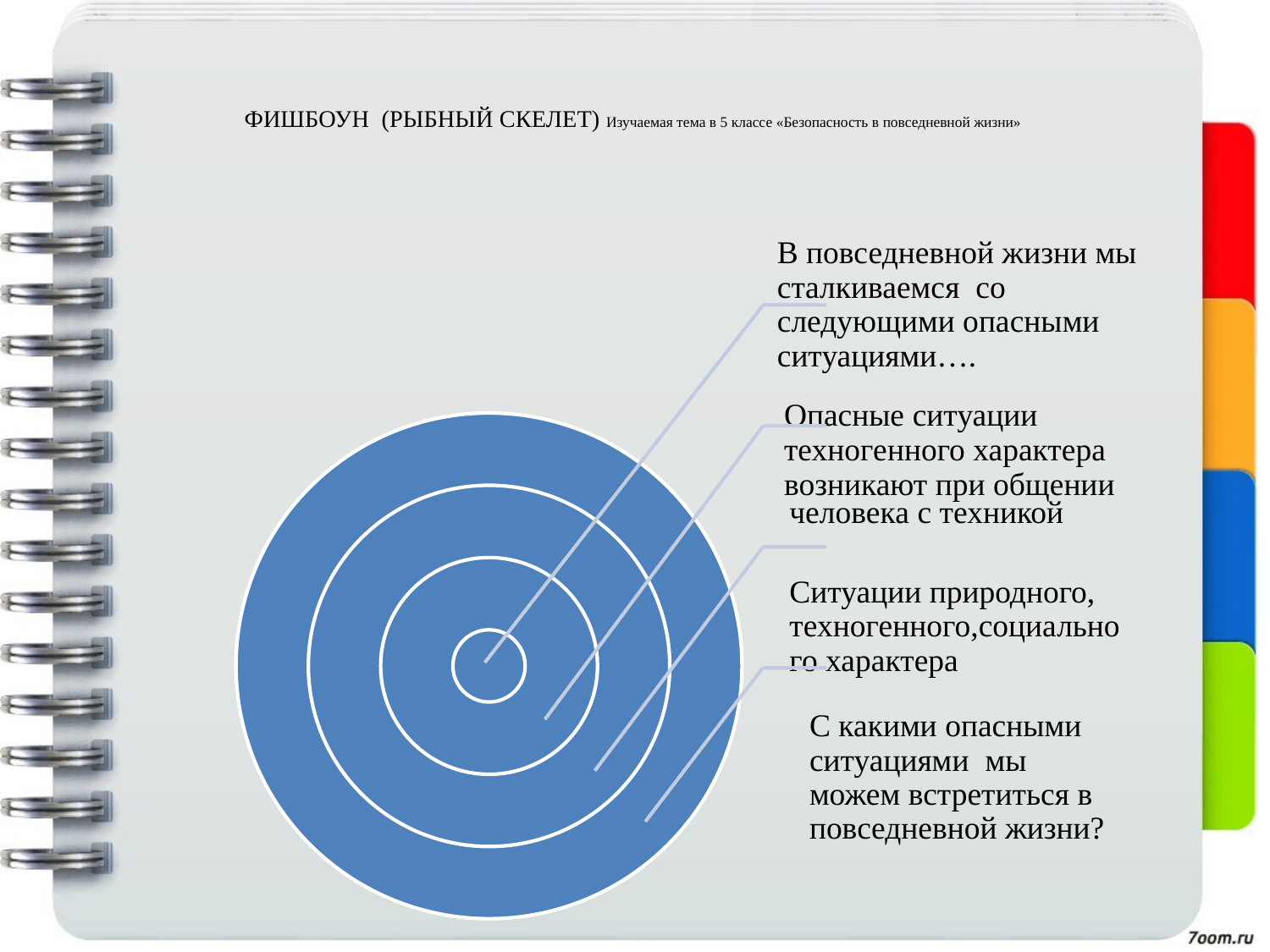

# ФИШБОУН  (РЫБНЫЙ СКЕЛЕТ) Изучаемая тема в 5 классе «Безопасность в повседневной жизни»
В повседневной жизни мы сталкиваемся  со следующими опасными ситуациями….

Опасные ситуации техногенного характера возникают при общении

человека с техникой

Ситуации природного, техногенного,социального характера

С какими опасными  ситуациями  мы  можем встретиться в повседневной жизни?